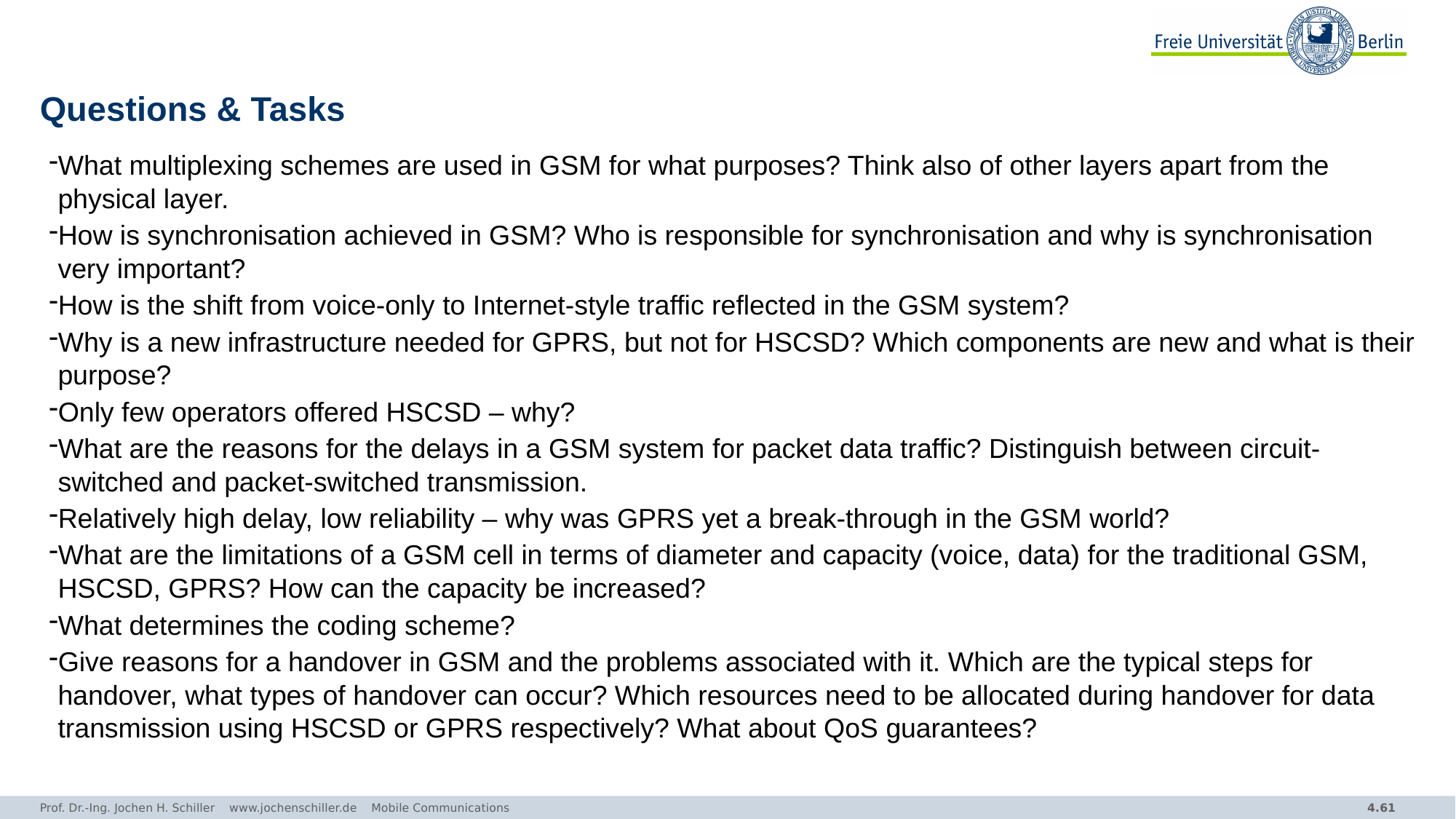

# Questions & Tasks
What multiplexing schemes are used in GSM for what purposes? Think also of other layers apart from the physical layer.
How is synchronisation achieved in GSM? Who is responsible for synchronisation and why is synchronisation very important?
How is the shift from voice-only to Internet-style traffic reflected in the GSM system?
Why is a new infrastructure needed for GPRS, but not for HSCSD? Which components are new and what is their purpose?
Only few operators offered HSCSD – why?
What are the reasons for the delays in a GSM system for packet data traffic? Distinguish between circuit-switched and packet-switched transmission.
Relatively high delay, low reliability – why was GPRS yet a break-through in the GSM world?
What are the limitations of a GSM cell in terms of diameter and capacity (voice, data) for the traditional GSM, HSCSD, GPRS? How can the capacity be increased?
What determines the coding scheme?
Give reasons for a handover in GSM and the problems associated with it. Which are the typical steps for handover, what types of handover can occur? Which resources need to be allocated during handover for data transmission using HSCSD or GPRS respectively? What about QoS guarantees?
Prof. Dr.-Ing. Jochen H. Schiller    www.jochenschiller.de    Mobile Communications